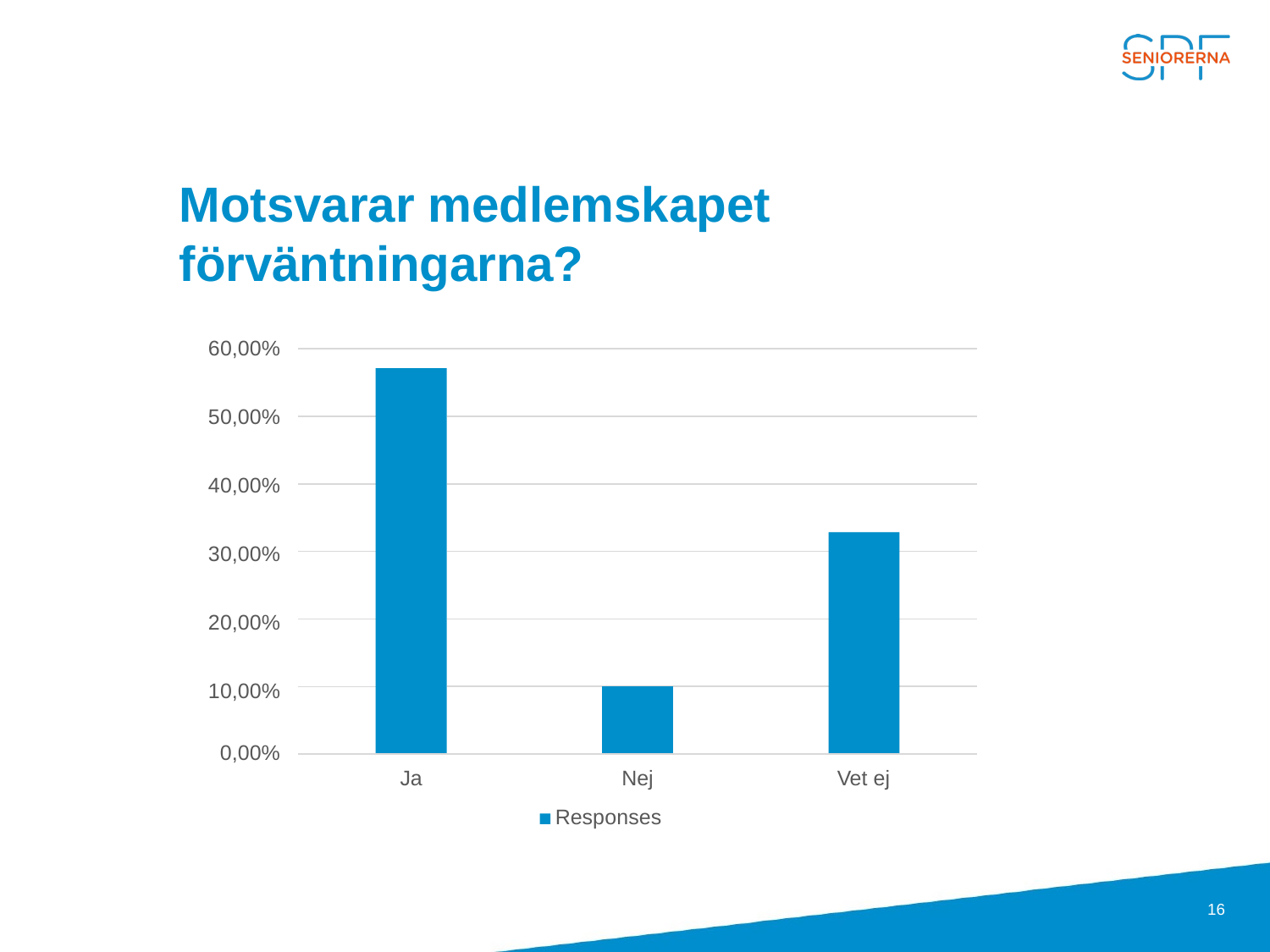

# Motsvarar medlemskapet  förväntningarna?
60,00%

50,00%

40,00%

30,00%

20,00%

10,00%

0,00%
Nej  Responses
Ja
Vet ej

16